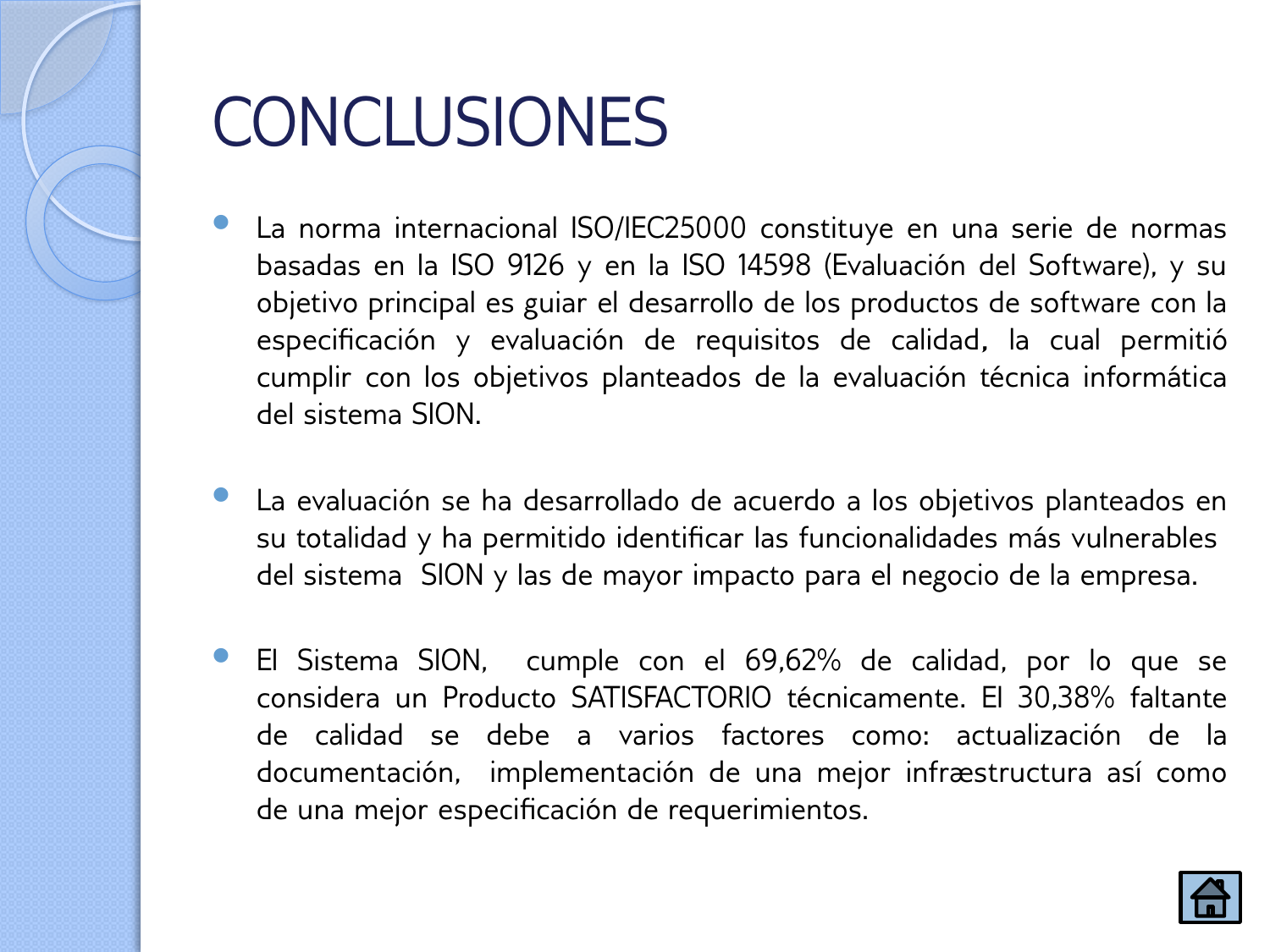

# CONCLUSIONES
La norma internacional ISO/IEC25000 constituye en una serie de normas basadas en la ISO 9126 y en la ISO 14598 (Evaluación del Software), y su objetivo principal es guiar el desarrollo de los productos de software con la especificación y evaluación de requisitos de calidad, la cual permitió cumplir con los objetivos planteados de la evaluación técnica informática del sistema SION.

La evaluación se ha desarrollado de acuerdo a los objetivos planteados en su totalidad y ha permitido identificar las funcionalidades más vulnerables  del sistema  SION y las de mayor impacto para el negocio de la empresa.

El Sistema SION,  cumple con el 69,62% de calidad, por lo que se considera un Producto SATISFACTORIO técnicamente. El 30,38% faltante de calidad se debe a varios factores como: actualización de la documentación,  implementación de una mejor infraestructura así como de una mejor especificación de requerimientos.